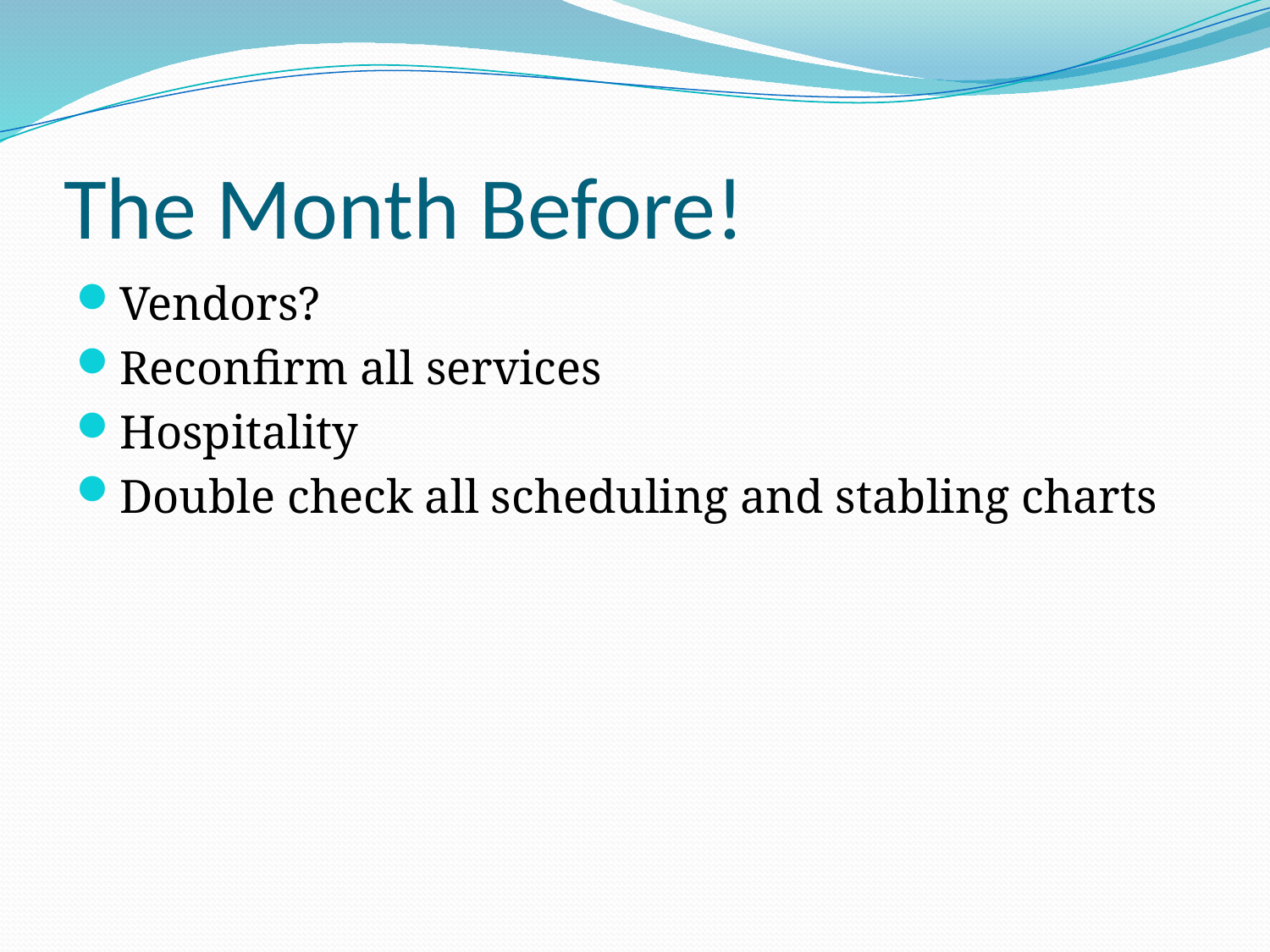

# The Month Before!
Vendors?
Reconfirm all services
Hospitality
Double check all scheduling and stabling charts